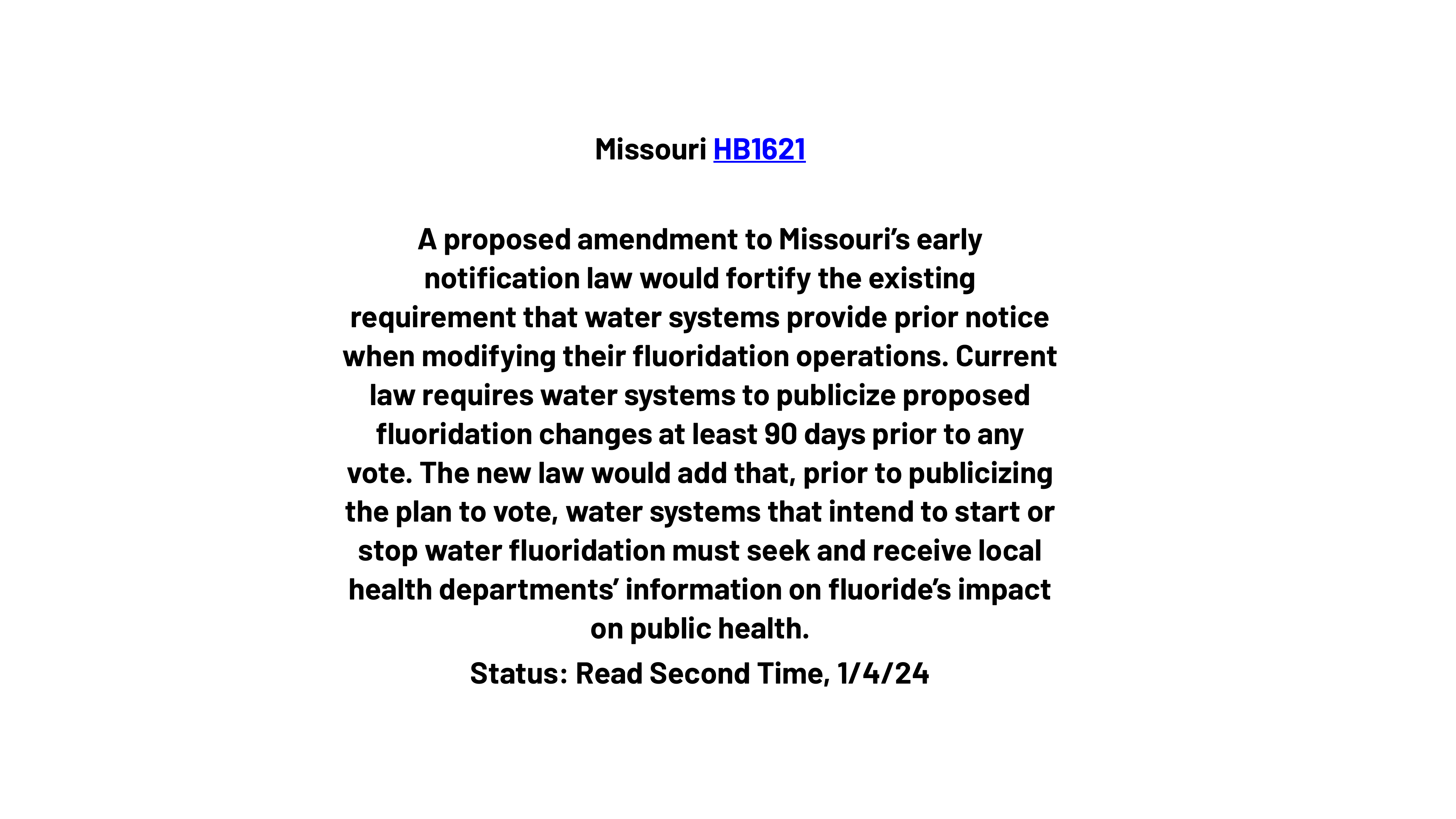

Missouri HB1621

A proposed amendment to Missouri’s early notification law would fortify the existing requirement that water systems provide prior notice when modifying their fluoridation operations. Current law requires water systems to publicize proposed fluoridation changes at least 90 days prior to any vote. The new law would add that, prior to publicizing the plan to vote, water systems that intend to start or stop water fluoridation must seek and receive local health departments’ information on fluoride’s impact on public health.
Status: Read Second Time, 1/4/24